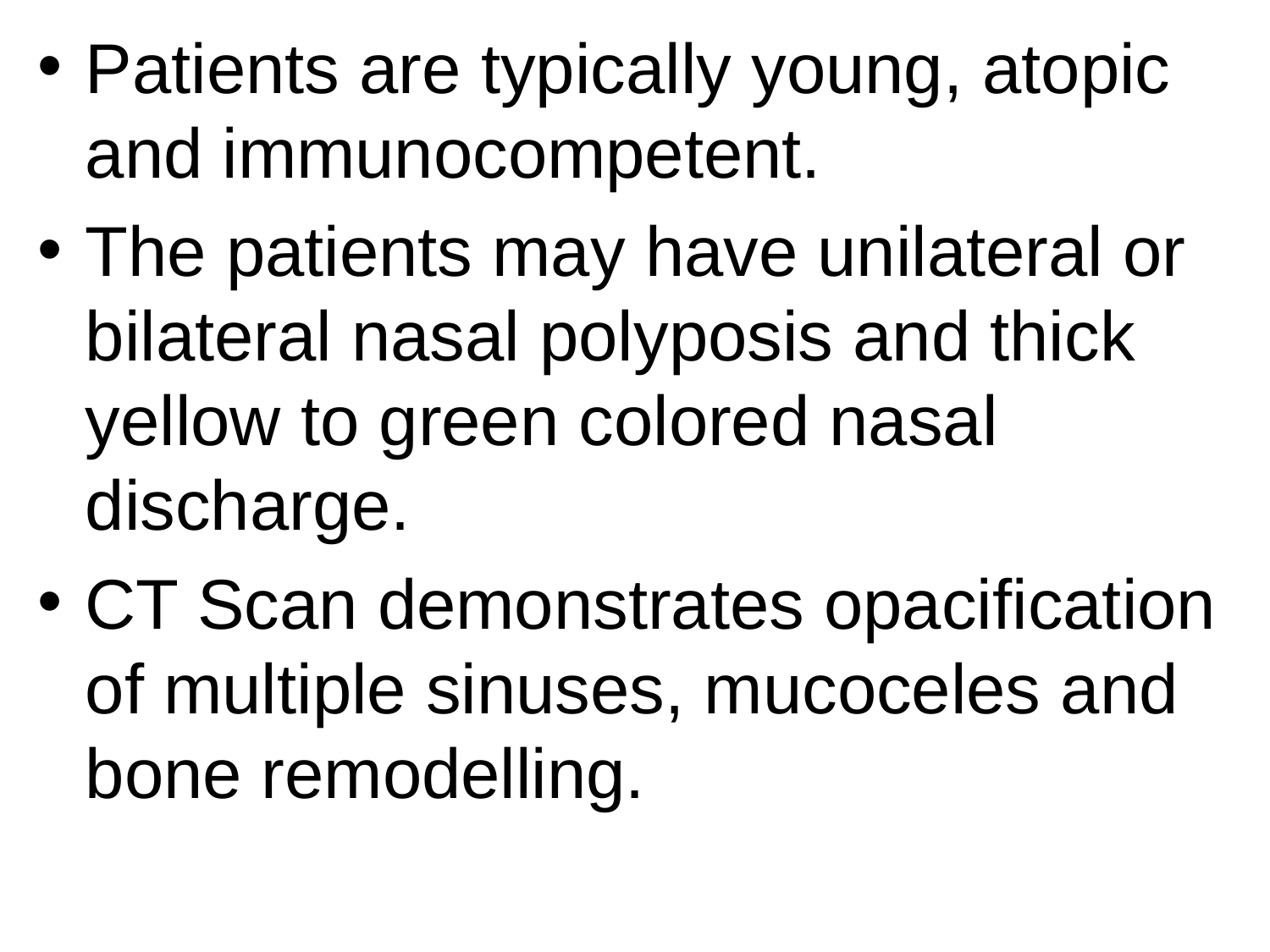

Patients are typically young, atopic and immunocompetent.
The patients may have unilateral or bilateral nasal polyposis and thick yellow to green colored nasal discharge.
CT Scan demonstrates opacification of multiple sinuses, mucoceles and bone remodelling.